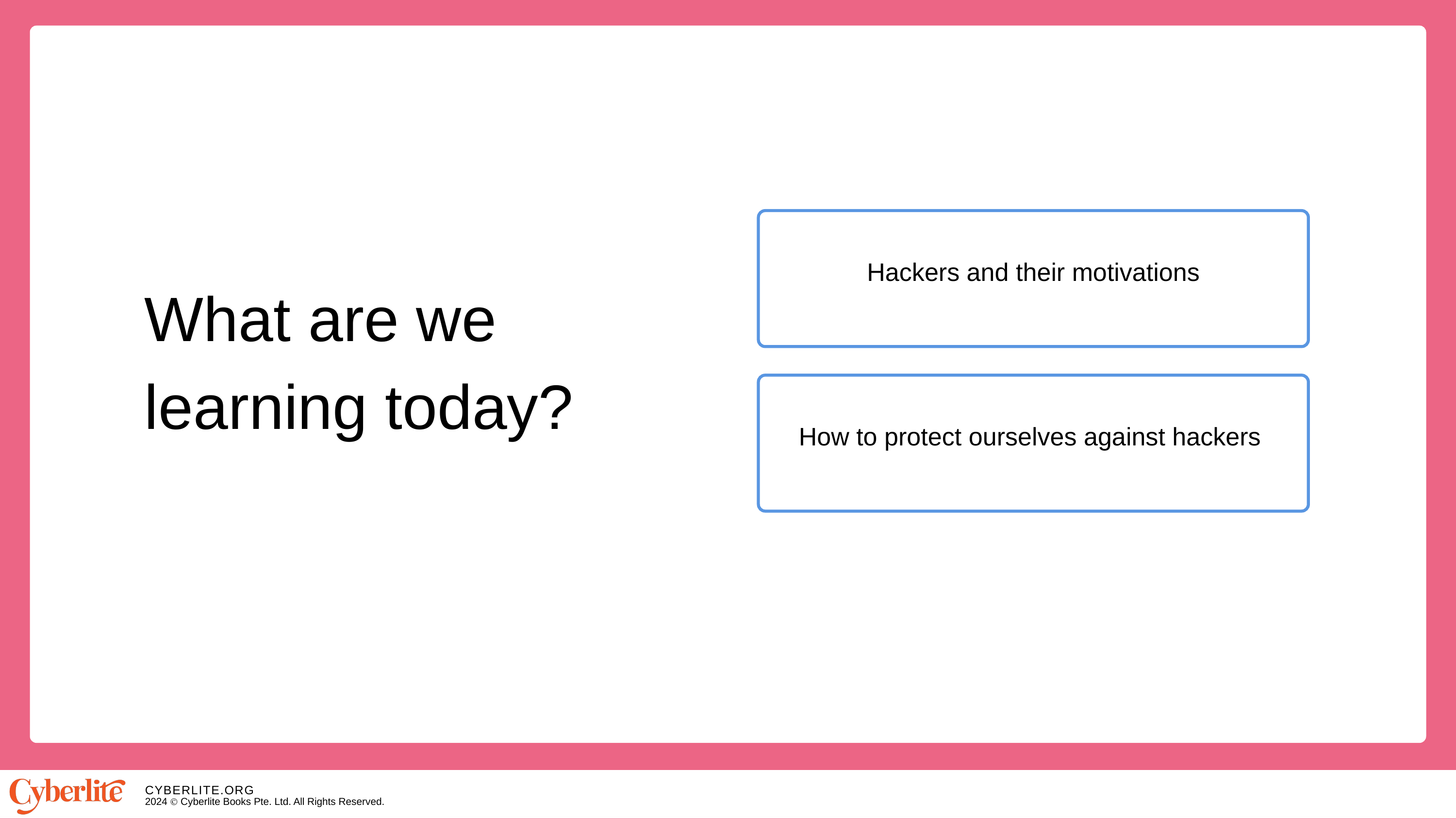

Hackers and their motivations
What are we learning today?

How to protect ourselves against hackers